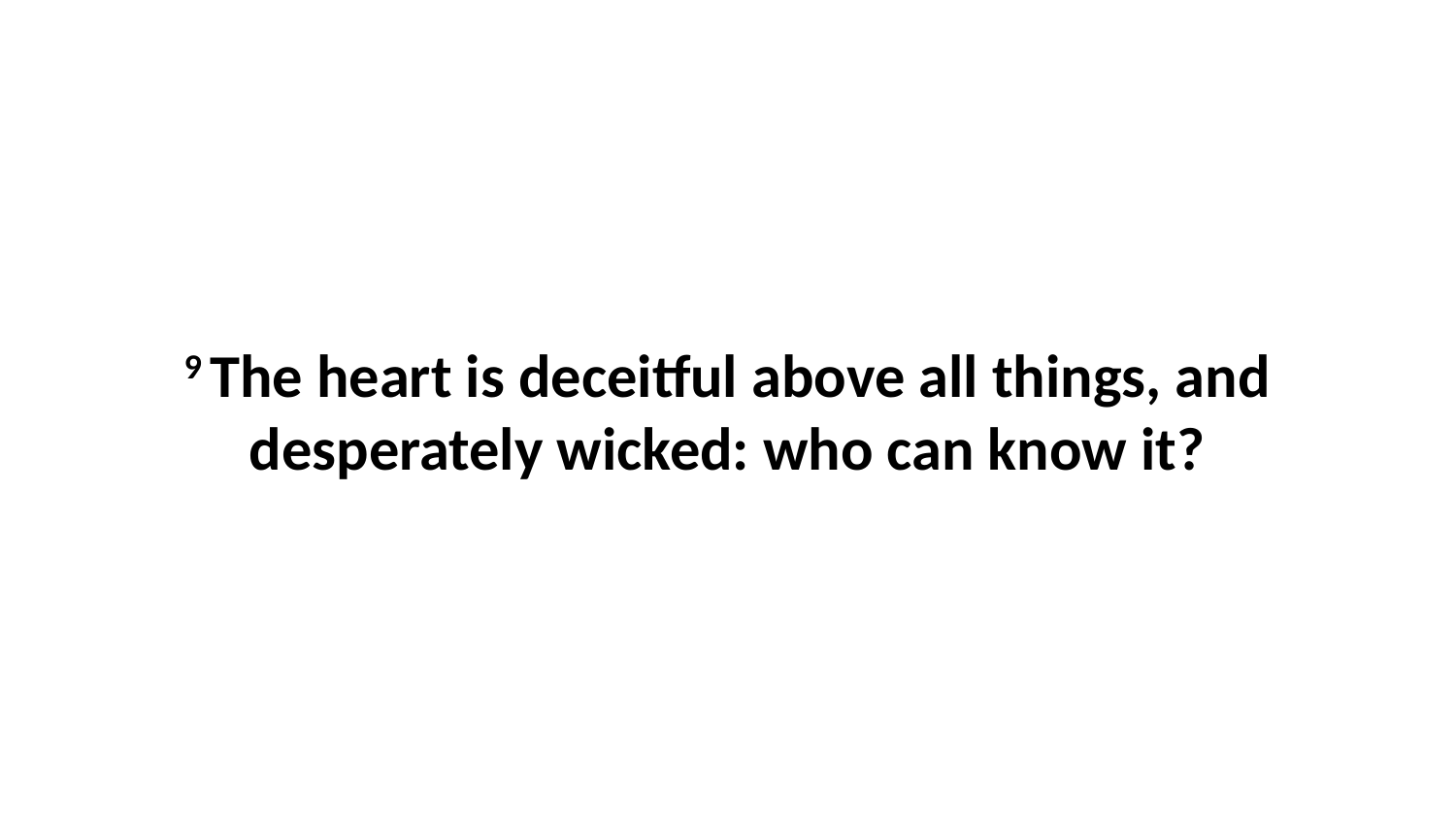

9 The heart is deceitful above all things, and desperately wicked: who can know it?